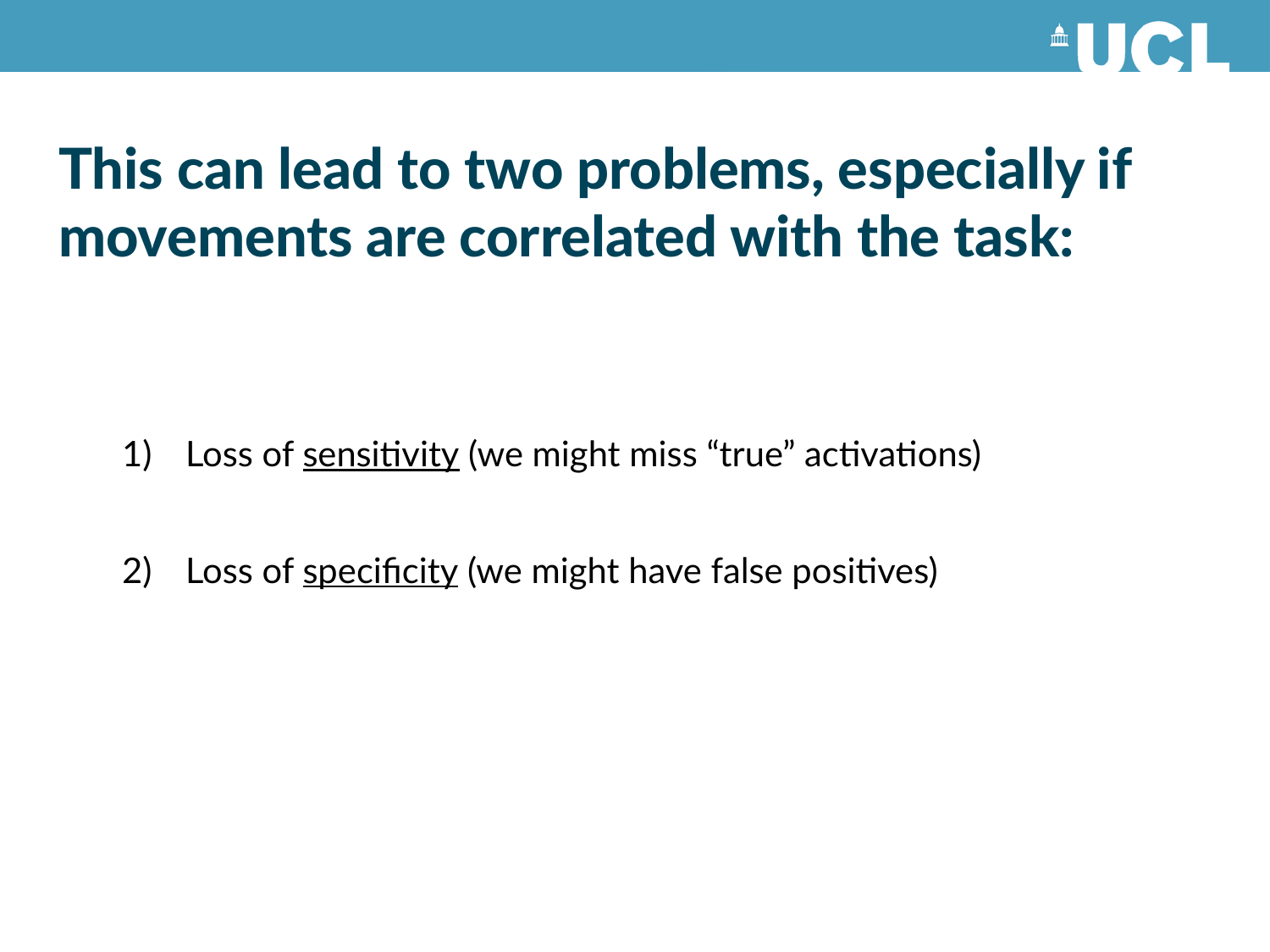

# This can lead to two problems, especially if movements are correlated with the task:

Loss of sensitivity (we might miss “true” activations)

Loss of specificity (we might have false positives)